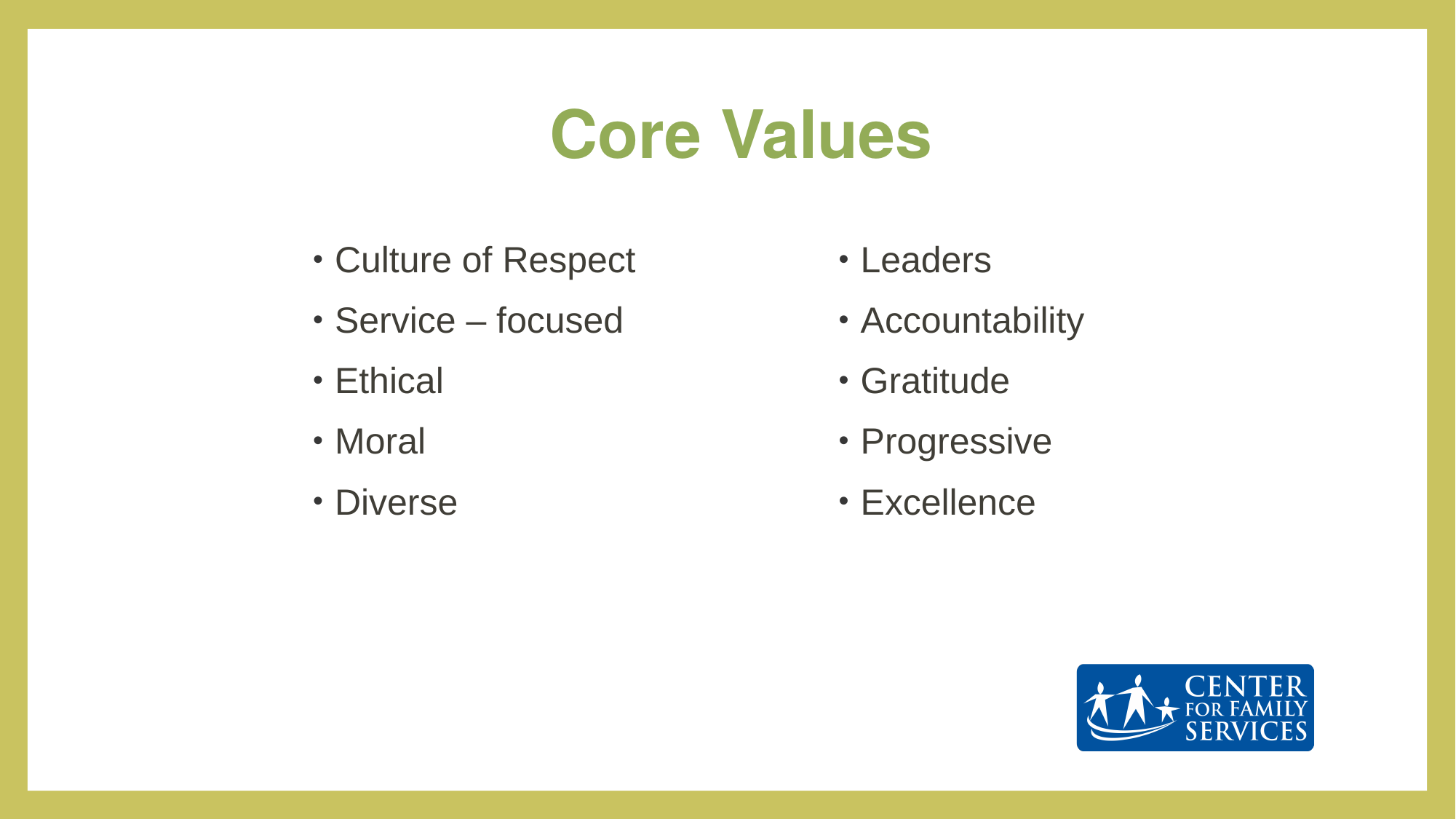

# Core Values
Culture of Respect
Service – focused
Ethical
Moral
Diverse
Leaders
Accountability
Gratitude
Progressive
Excellence